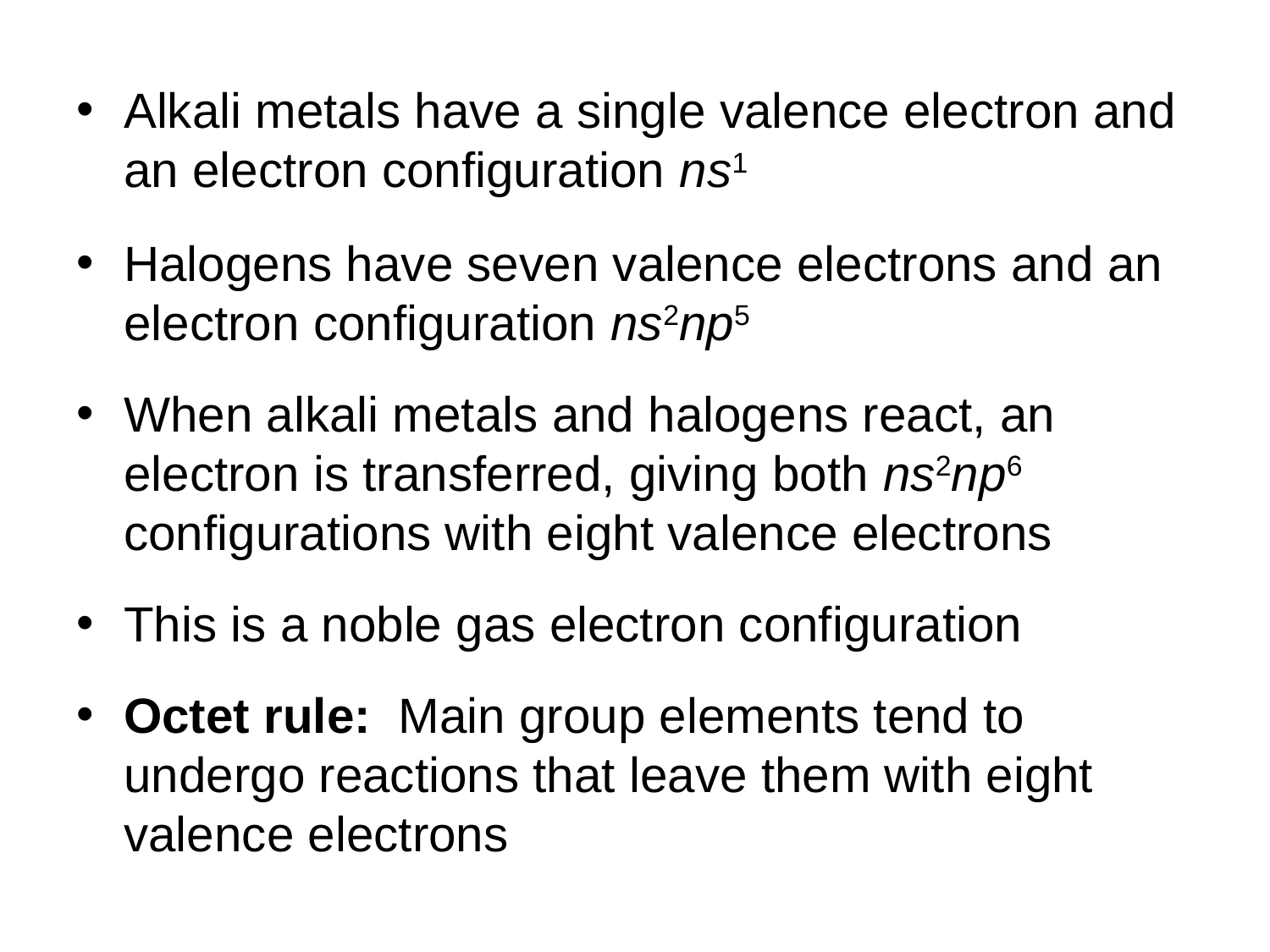

Alkali metals have a single valence electron and an electron configuration ns1

Halogens have seven valence electrons and an electron configuration ns2np5

When alkali metals and halogens react, an electron is transferred, giving both ns2np6 configurations with eight valence electrons

This is a noble gas electron configuration

Octet rule:  Main group elements tend to undergo reactions that leave them with eight valence electrons
© 2013 Pearson Education, Inc.